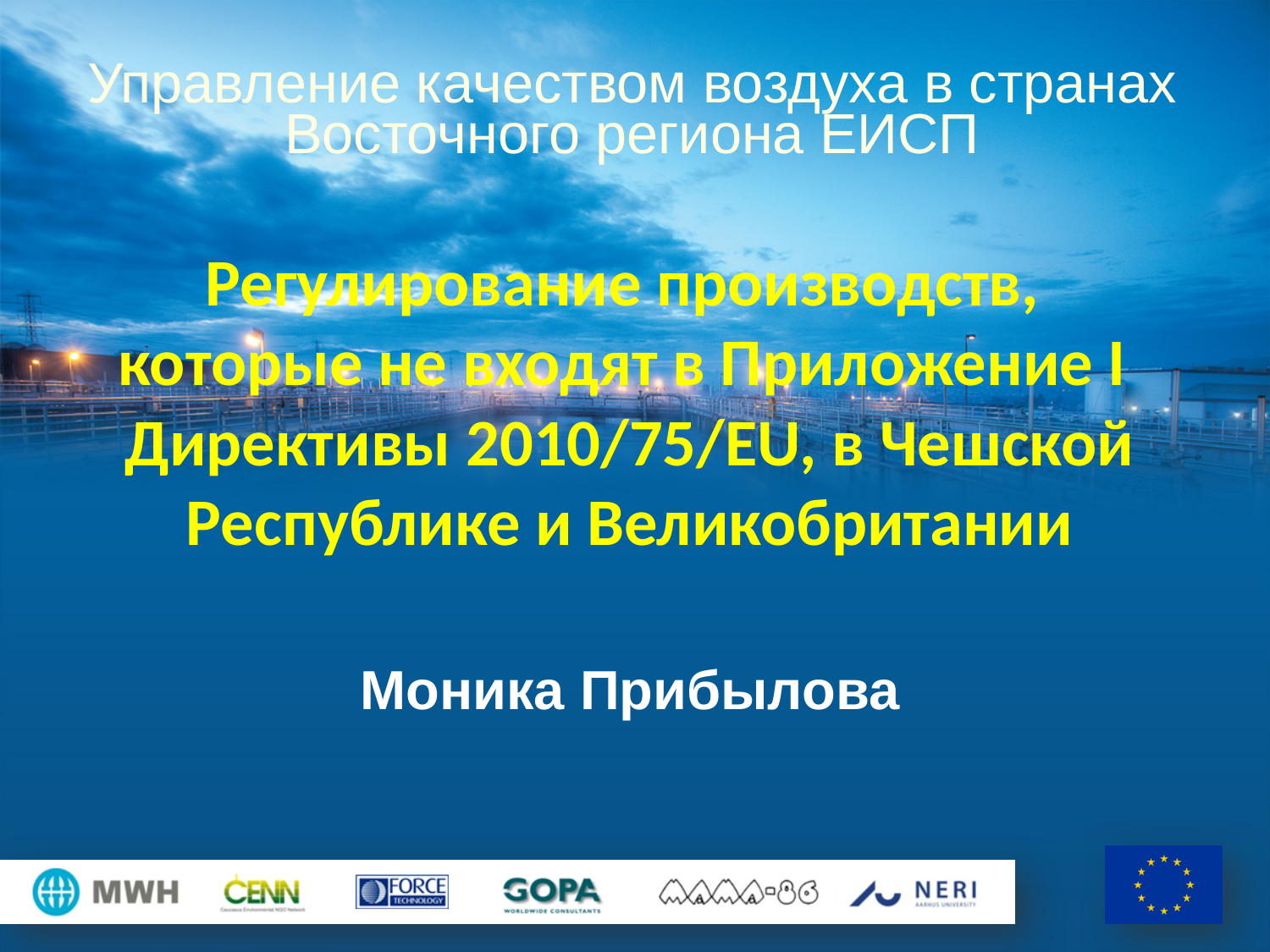

# Управление качеством воздуха в странах Восточного региона ЕИСП
Регулирование производств,
которые не входят в Приложение I
Директивы 2010/75/EU, в Чешской Республике и Великобритании

Моника Прибылова